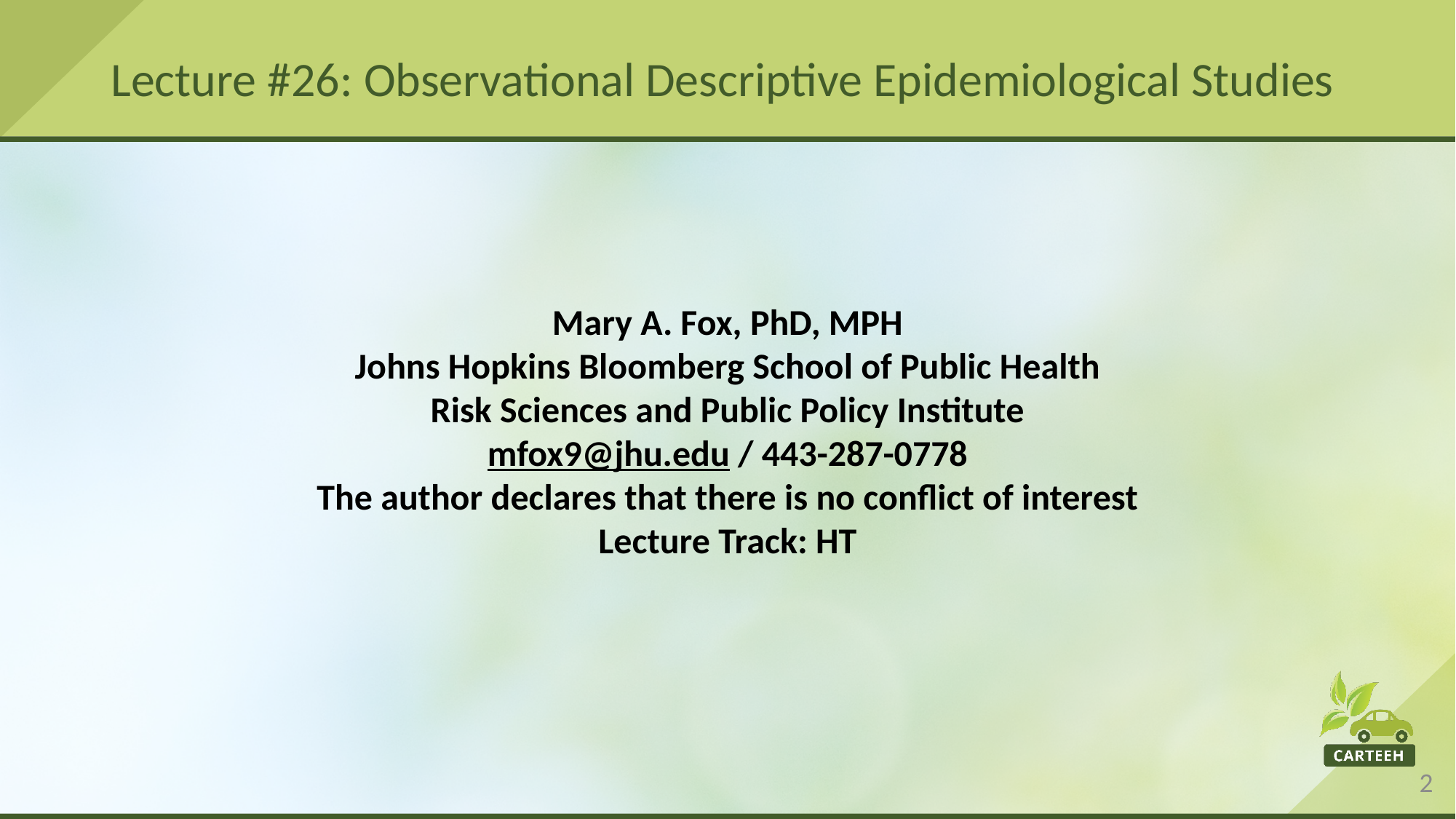

# Lecture #26: Observational Descriptive Epidemiological Studies

Mary A. Fox, PhD, MPH
Johns Hopkins Bloomberg School of Public Health
Risk Sciences and Public Policy Institute
mfox9@jhu.edu / 443-287-0778
The author declares that there is no conflict of interest
Lecture Track: HT